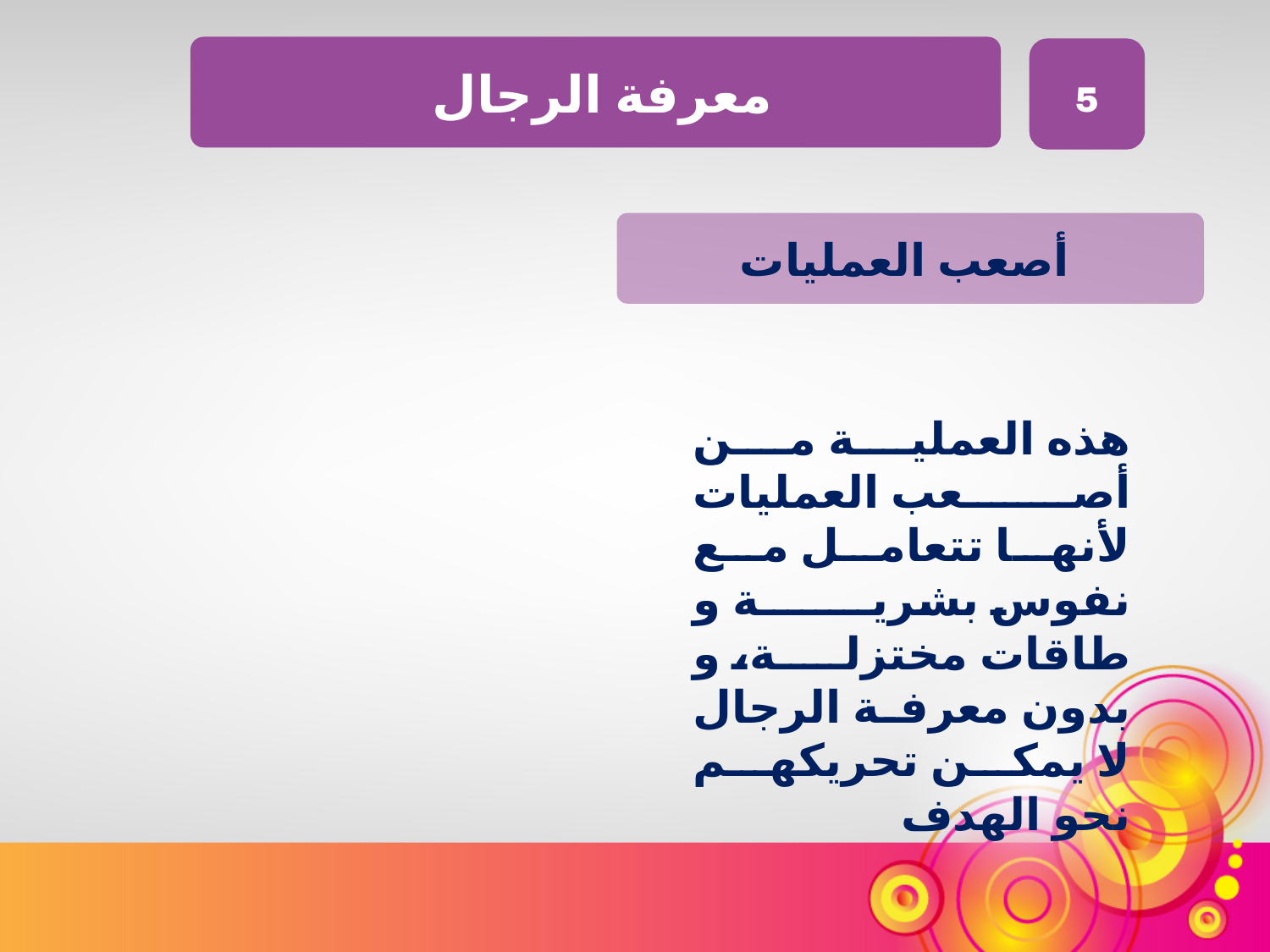

معرفة الرجال
5
 أصعب العمليات
هذه العملية من أصعب العمليات لأنها تتعامل مع نفوس بشرية و طاقات مختزلة، و بدون معرفة الرجال لا يمكن تحريكهم نحو الهدف